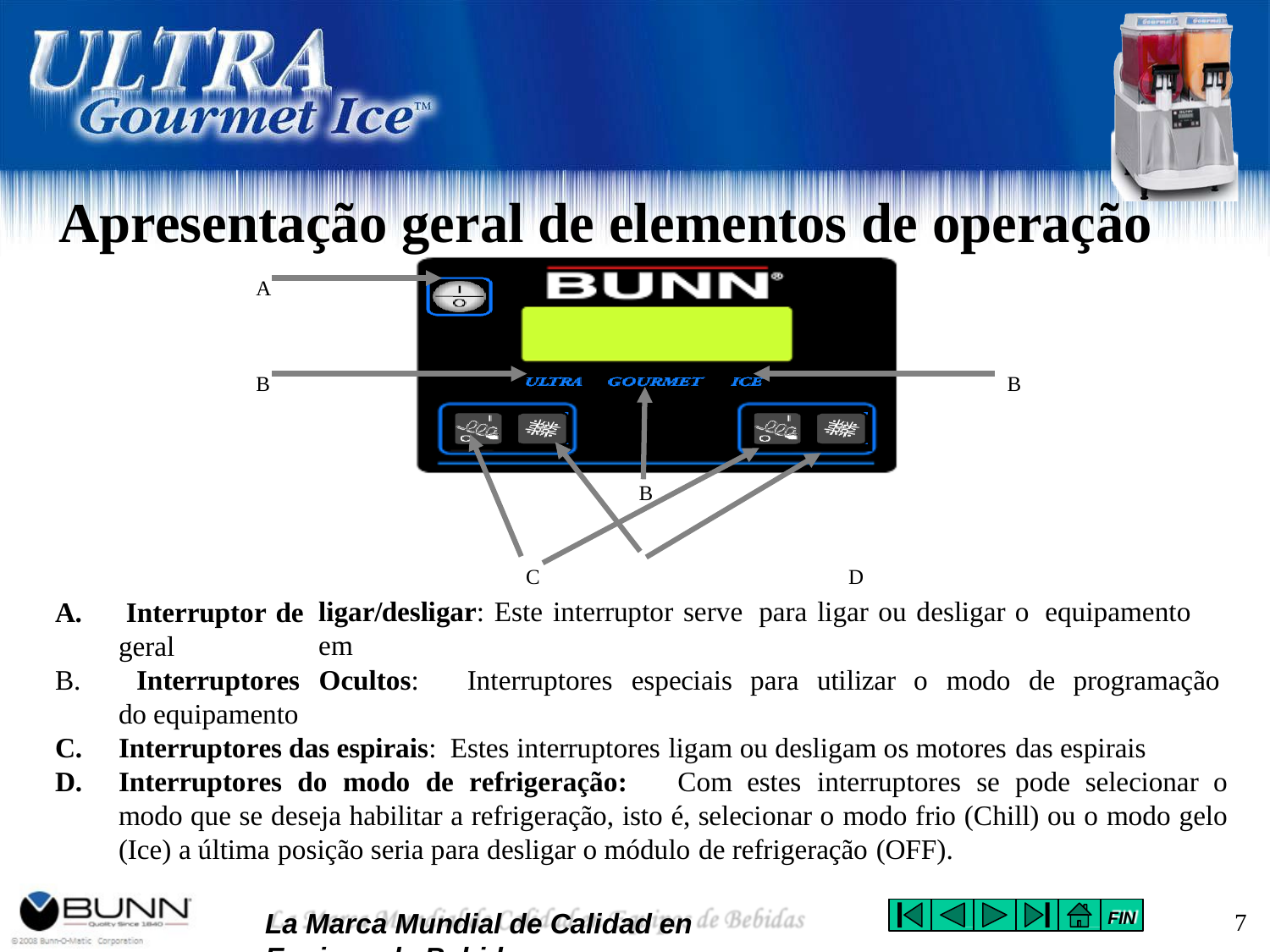

Apresentação geral de elementos de operação

A

B
B

B
C	D
ligar/desligar: Este interruptor serve  para ligar ou desligar o  equipamento em
A.	Interruptor de
geral
B.       Interruptores  Ocultos:      Interruptores  especiais  para  utilizar  o  modo  de  programação  do equipamento
Interruptores das espirais:  Estes interruptores ligam ou desligam os motores das espirais
Interruptores do modo de refrigeração:    Com estes interruptores se pode selecionar o modo que se deseja habilitar a refrigeração, isto é, selecionar o modo frio (Chill) ou o modo gelo (Ice) a última posição seria para desligar o módulo de refrigeração (OFF).

La Marca Mundial de Calidad en Equipos de Bebidas
7
FIN